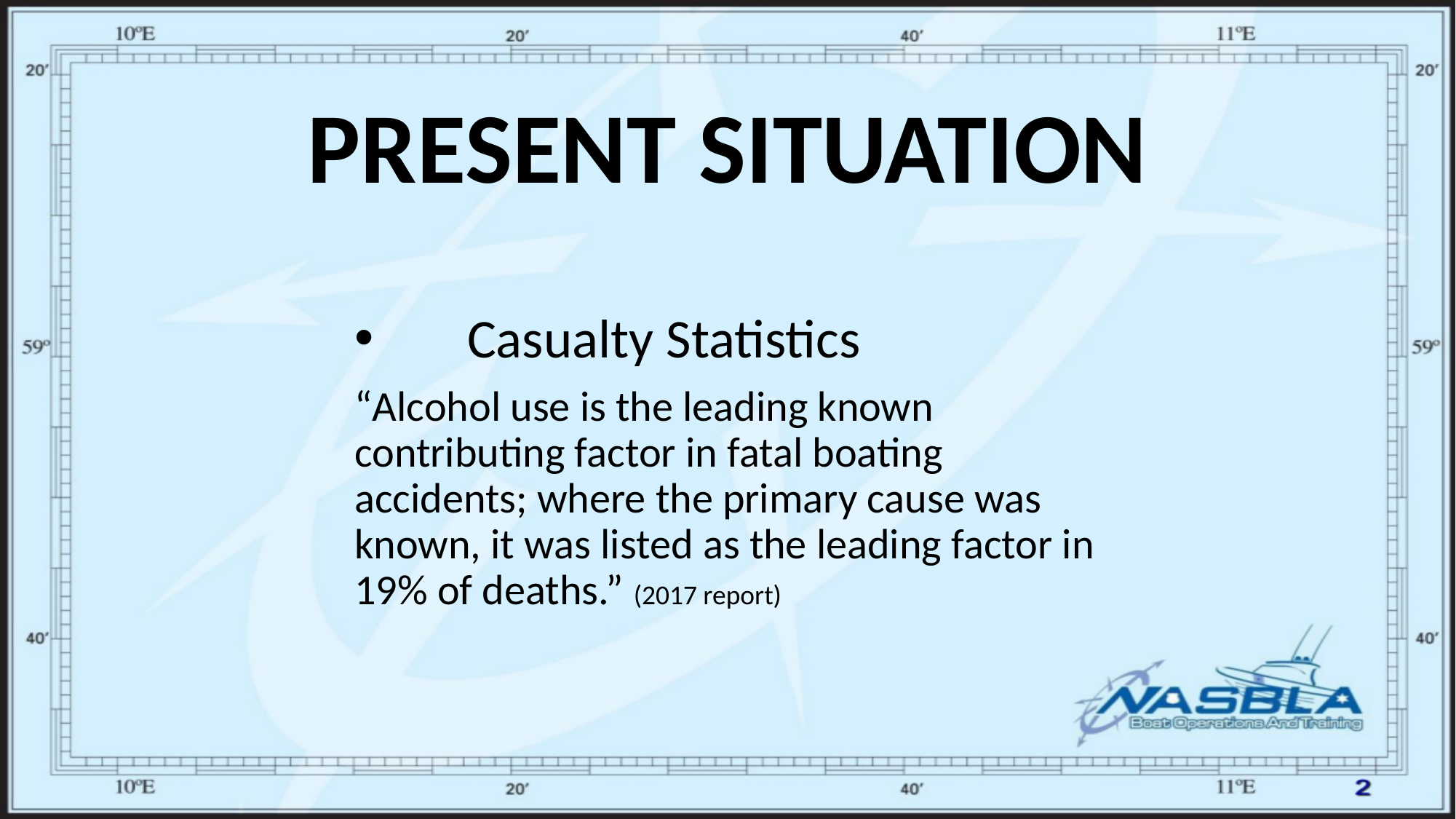

# PRESENT SITUATION
        Casualty Statistics
“Alcohol use is the leading known contributing factor in fatal boating accidents; where the primary cause was known, it was listed as the leading factor in 19% of deaths.” (2017 report)